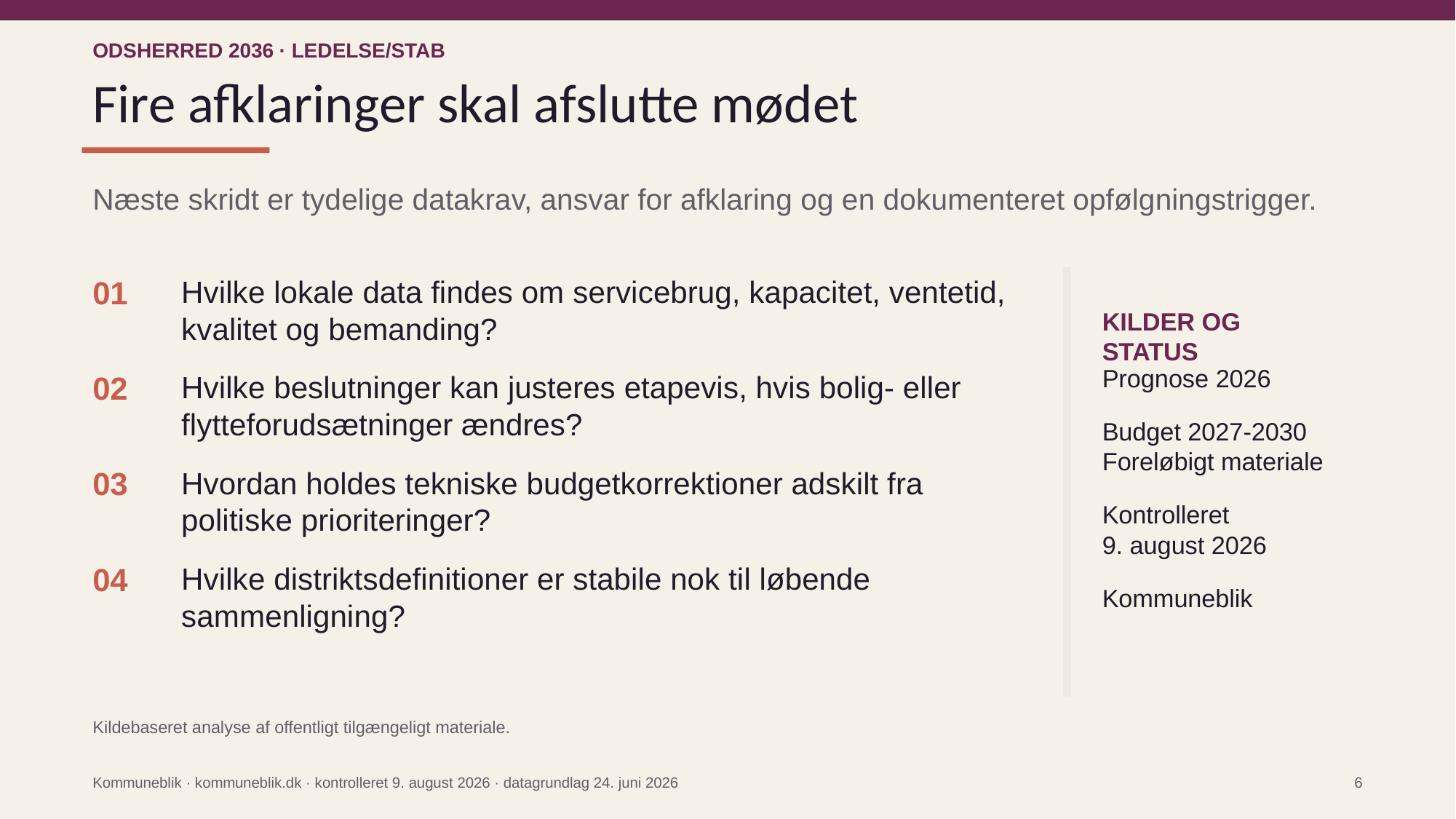

ODSHERRED 2036 · LEDELSE/STAB
# Fire afklaringer skal afslutte mødet

Næste skridt er tydelige datakrav, ansvar for afklaring og en dokumenteret opfølgningstrigger.
01
Hvilke lokale data findes om servicebrug, kapacitet, ventetid, kvalitet og bemanding?

KILDER OG STATUS
Prognose 2026

Budget 2027-2030
Foreløbigt materiale

Kontrolleret
9. august 2026

Kommuneblik
02
Hvilke beslutninger kan justeres etapevis, hvis bolig- eller flytteforudsætninger ændres?
03
Hvordan holdes tekniske budgetkorrektioner adskilt fra politiske prioriteringer?
04
Hvilke distriktsdefinitioner er stabile nok til løbende sammenligning?
Kildebaseret analyse af offentligt tilgængeligt materiale.
Kommuneblik · kommuneblik.dk · kontrolleret 9. august 2026 · datagrundlag 24. juni 2026
6